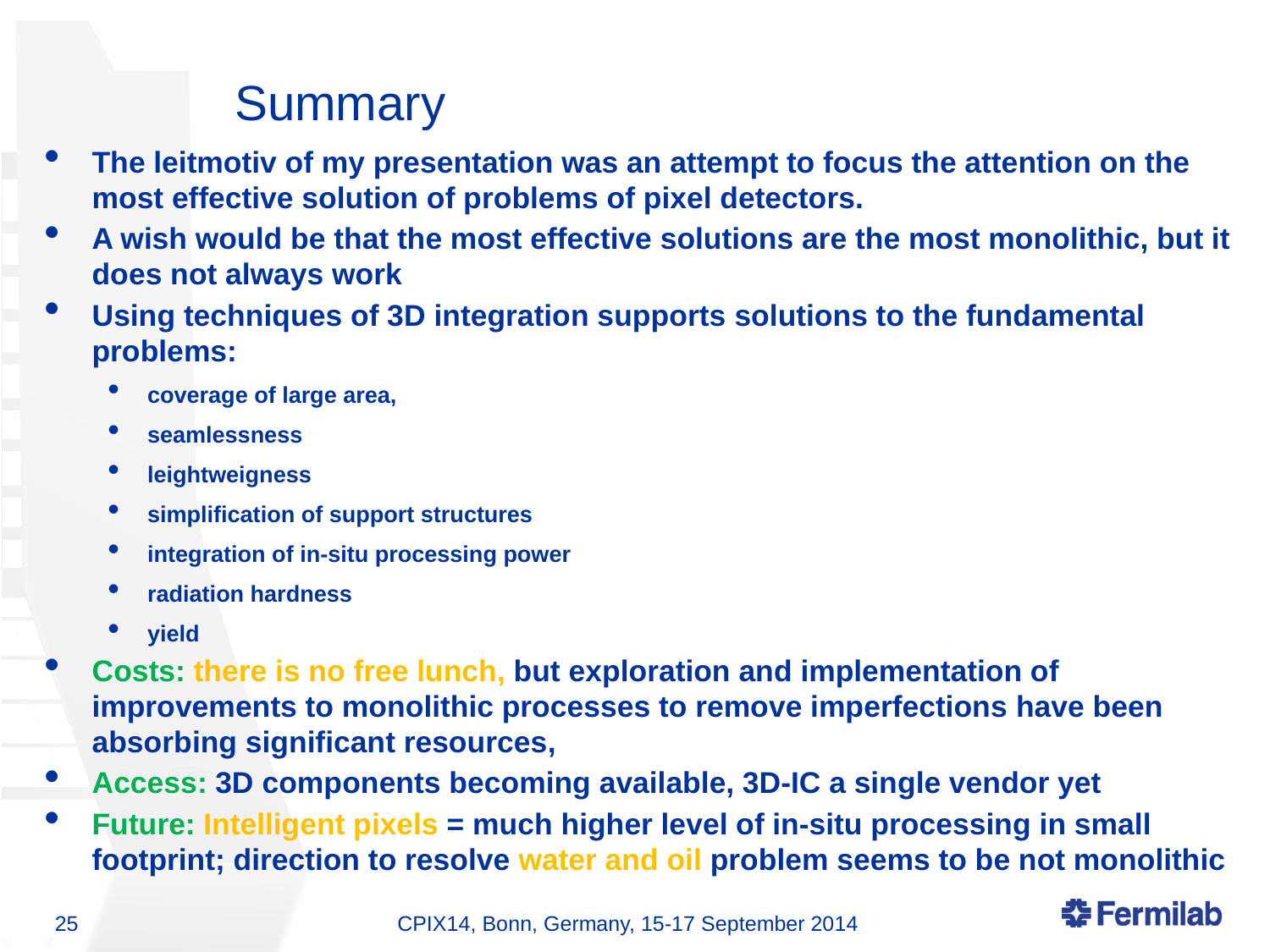

Summary
The leitmotiv of my presentation was an attempt to focus the attention on the most effective solution of problems of pixel detectors.
A wish would be that the most effective solutions are the most monolithic, but it does not always work
Using techniques of 3D integration supports solutions to the fundamental problems:
coverage of large area,
seamlessness
leightweigness
simplification of support structures
integration of in-situ processing power
radiation hardness
yield
Costs: there is no free lunch, but exploration and implementation of improvements to monolithic processes to remove imperfections have been absorbing significant resources,
Access: 3D components becoming available, 3D-IC a single vendor yet
Future: Intelligent pixels = much higher level of in-situ processing in small footprint; direction to resolve water and oil problem seems to be not monolithic
25
CPIX14, Bonn, Germany, 15-17 September 2014